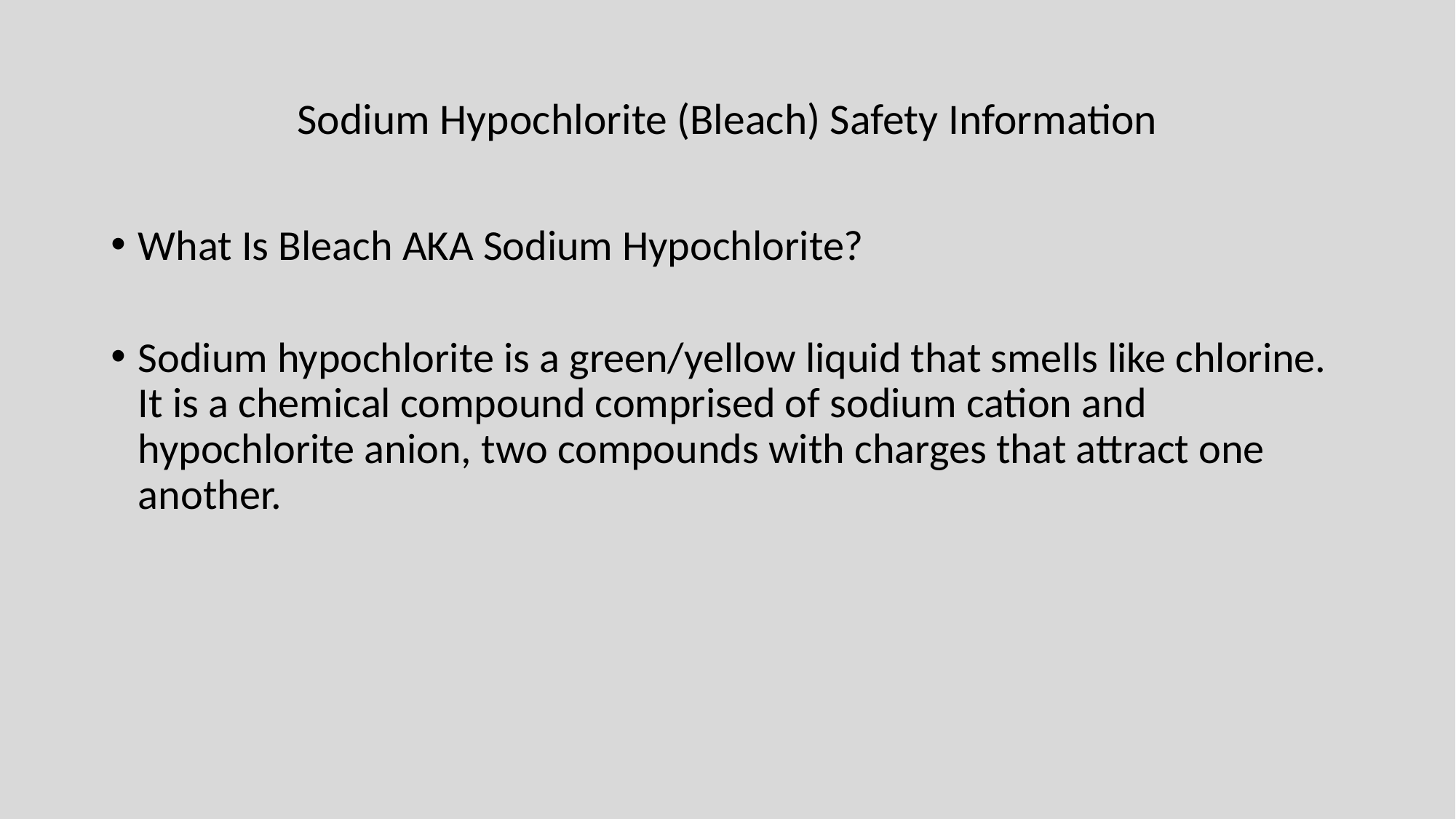

# Sodium Hypochlorite (Bleach) Safety Information
What Is Bleach AKA Sodium Hypochlorite?
Sodium hypochlorite is a green/yellow liquid that smells like chlorine. It is a chemical compound comprised of sodium cation and hypochlorite anion, two compounds with charges that attract one another.